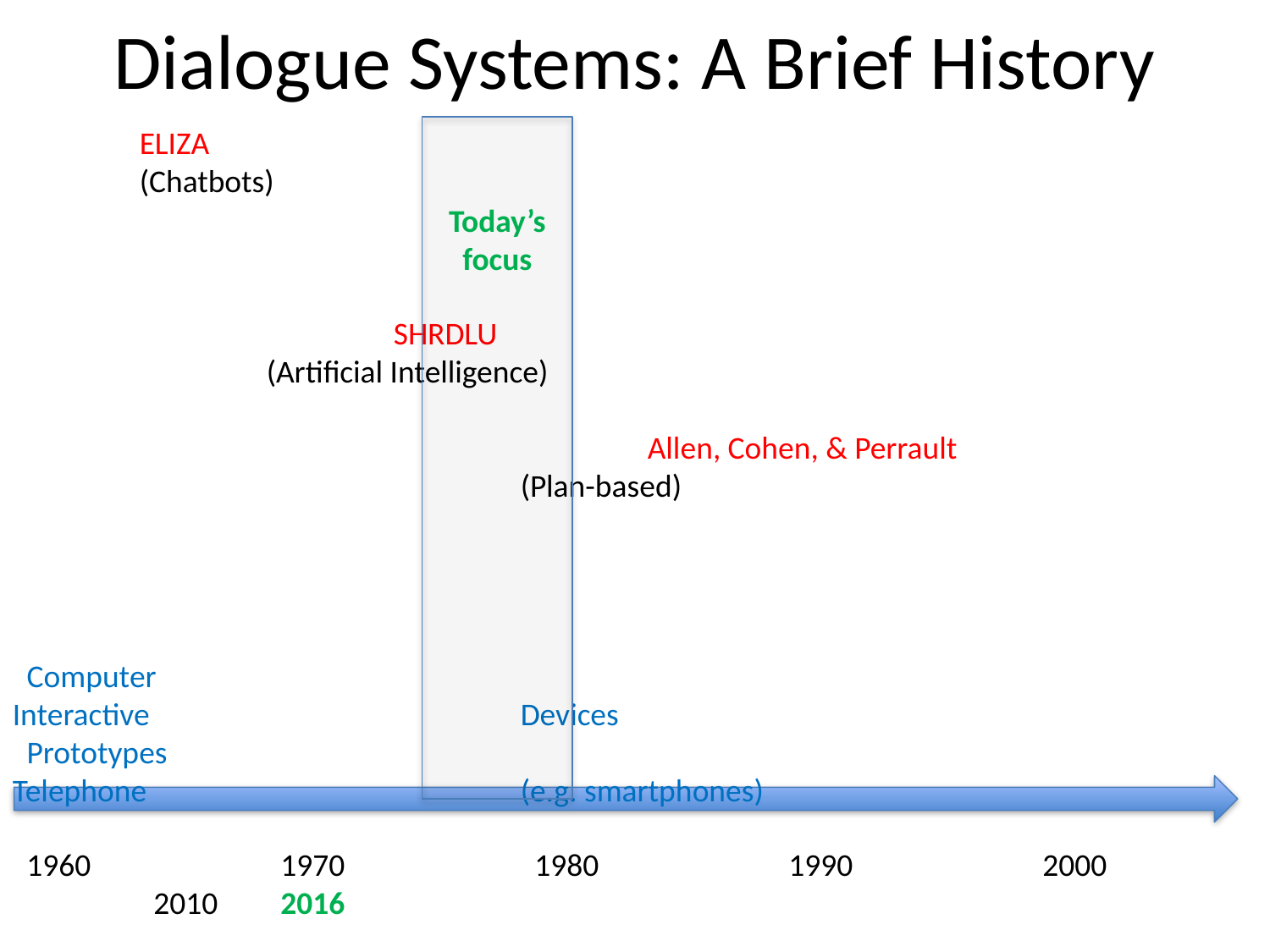

# Dialogue Systems: A Brief History

	ELIZA
     	(Chatbots)

			SHRDLU
             		(Artificial Intelligence)

					Allen, Cohen, & Perrault
             				(Plan-based)

  Computer								Interactive			Devices
  Prototypes								Telephone			(e.g. smartphones)
Today’s focus

1960		1970		1980		1990		2000		2010	2016